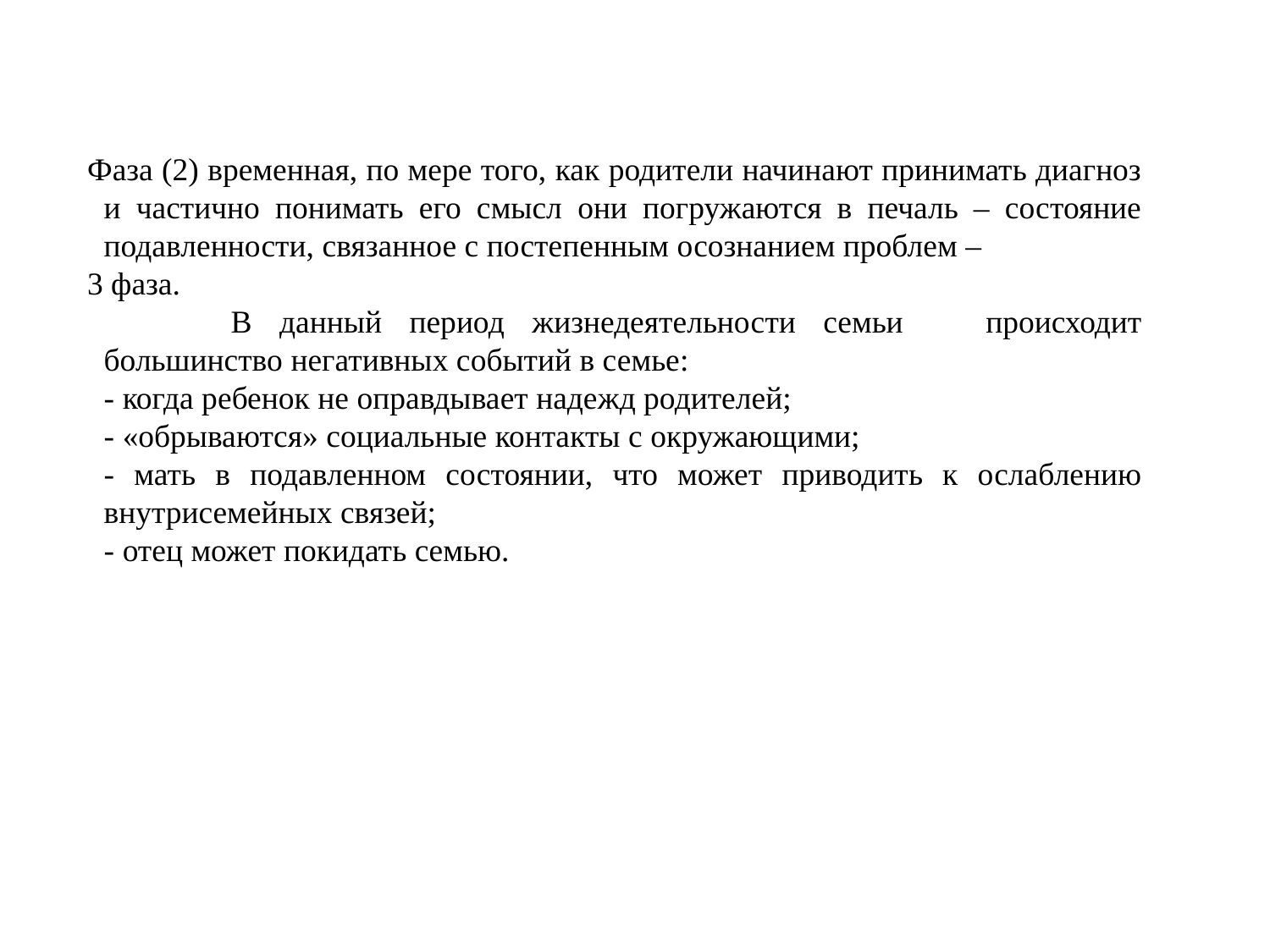

Фаза (2) временная, по мере того, как родители начинают принимать диагноз и частично понимать его смысл они погружаются в печаль – состояние подавленности, связанное с постепенным осознанием проблем –
3 фаза.
		В данный период жизнедеятельности семьи   происходит большинство негативных событий в семье:
	- когда ребенок не оправдывает надежд родителей;
	- «обрываются» социальные контакты с окружающими;
	- мать в подавленном состоянии, что может приводить к ослаблению внутрисемейных связей;
	- отец может покидать семью.